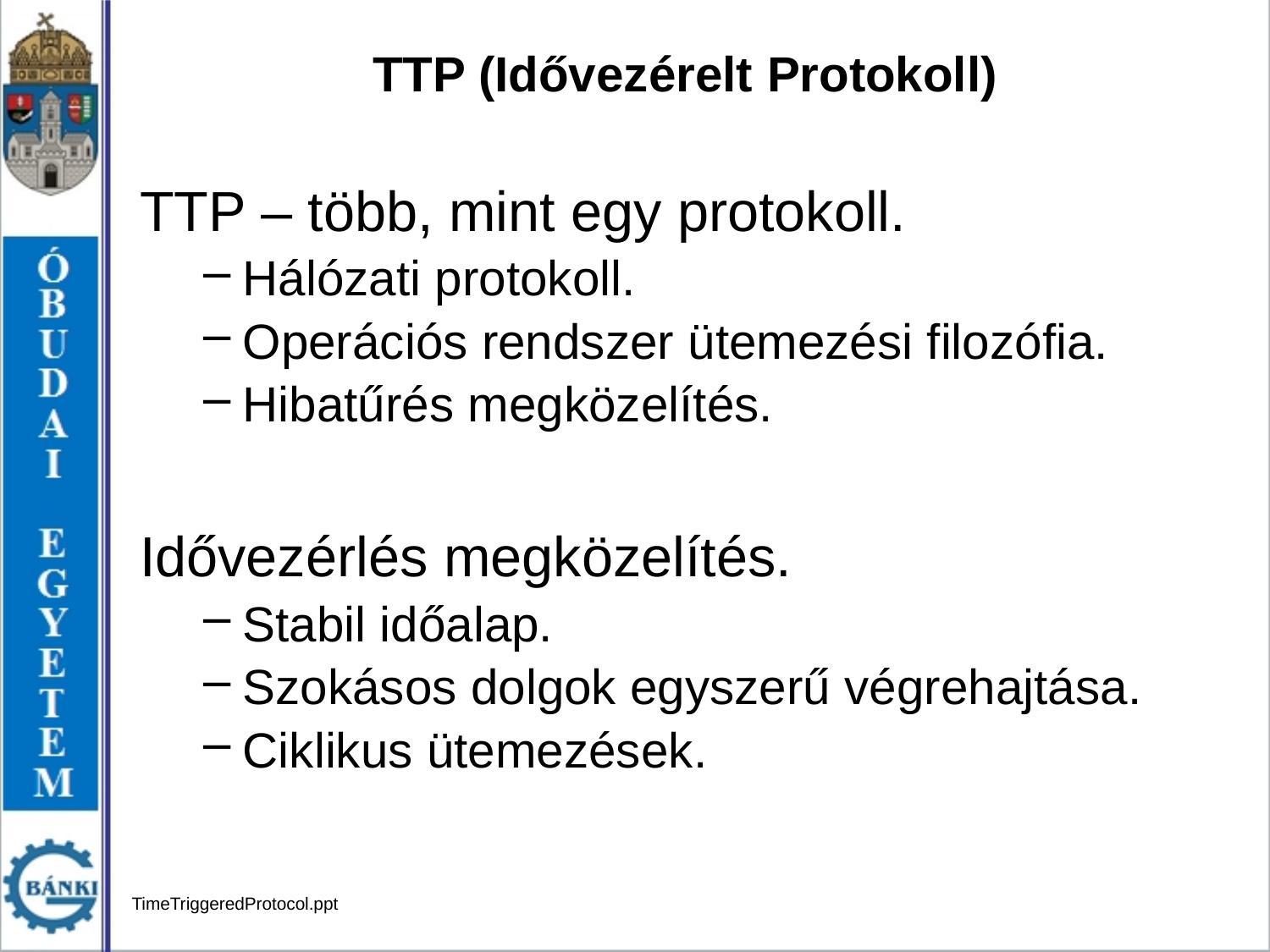

TTP (Idővezérelt Protokoll)
TTP – több, mint egy protokoll.
Hálózati protokoll.
Operációs rendszer ütemezési filozófia.
Hibatűrés megközelítés.

Idővezérlés megközelítés.
Stabil időalap.
Szokásos dolgok egyszerű végrehajtása.
Ciklikus ütemezések.

TimeTriggeredProtocol.ppt